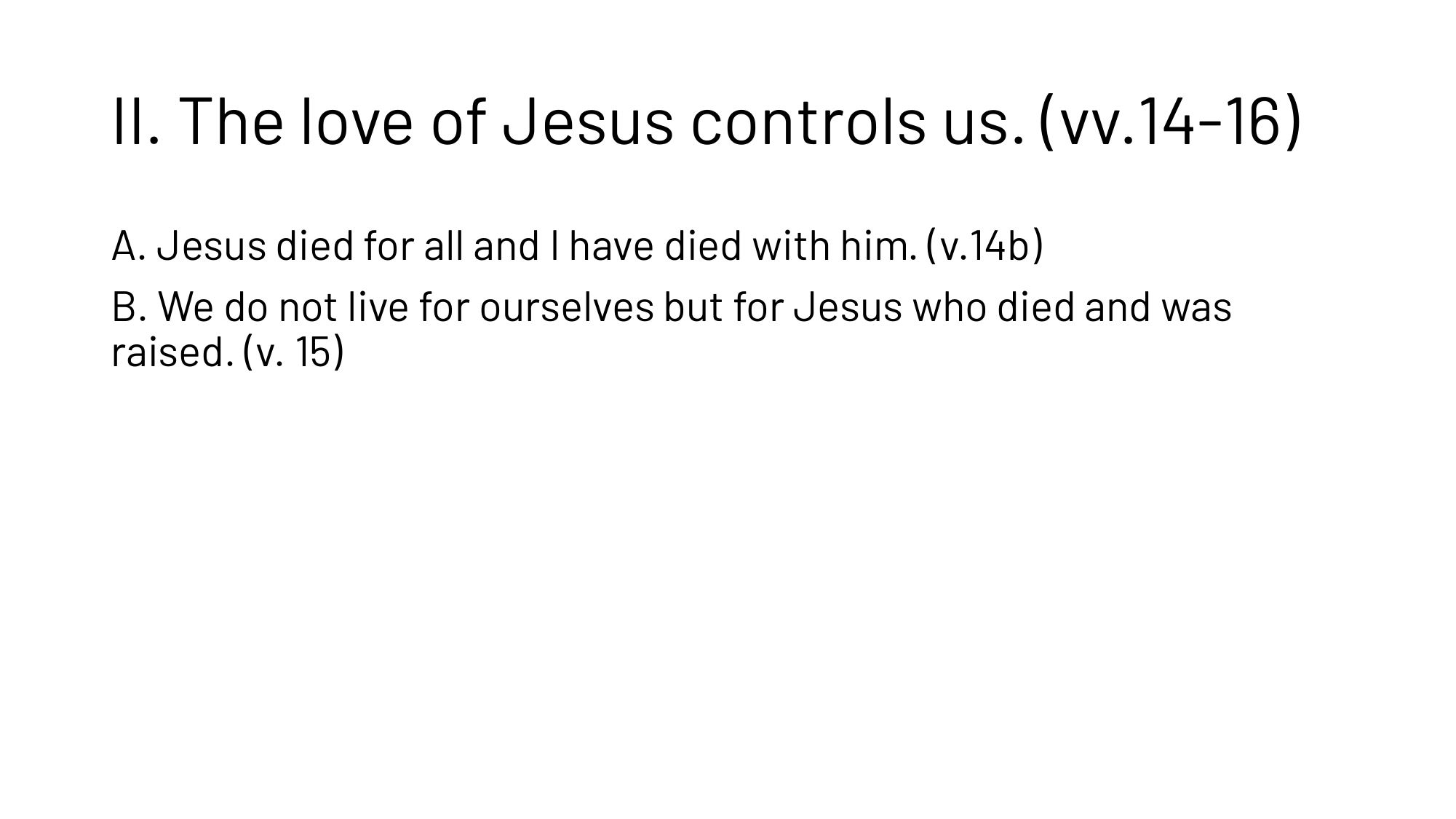

# II. The love of Jesus controls us. (vv.14-16)
A. Jesus died for all and I have died with him. (v.14b)
B. We do not live for ourselves but for Jesus who died and was raised. (v. 15)